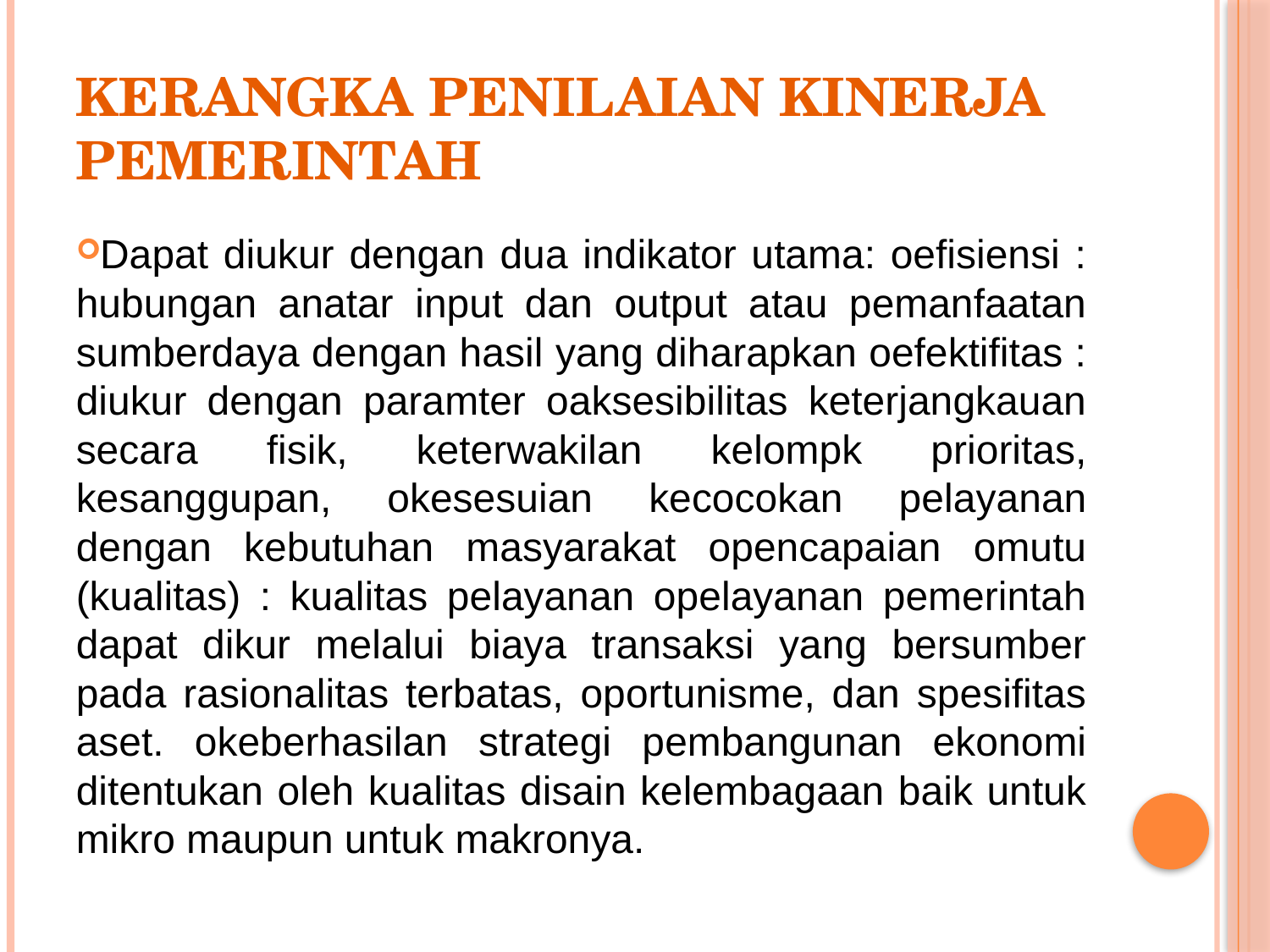

# KERANGKA PENILAIAN KINERJA PEMERINTAH
Dapat diukur dengan dua indikator utama: oefisiensi : hubungan anatar input dan output atau pemanfaatan sumberdaya dengan hasil yang diharapkan oefektifitas : diukur dengan paramter oaksesibilitas keterjangkauan secara fisik, keterwakilan kelompk prioritas, kesanggupan, okesesuian kecocokan pelayanan dengan kebutuhan masyarakat opencapaian omutu (kualitas) : kualitas pelayanan opelayanan pemerintah dapat dikur melalui biaya transaksi yang bersumber pada rasionalitas terbatas, oportunisme, dan spesifitas aset. okeberhasilan strategi pembangunan ekonomi ditentukan oleh kualitas disain kelembagaan baik untuk mikro maupun untuk makronya.